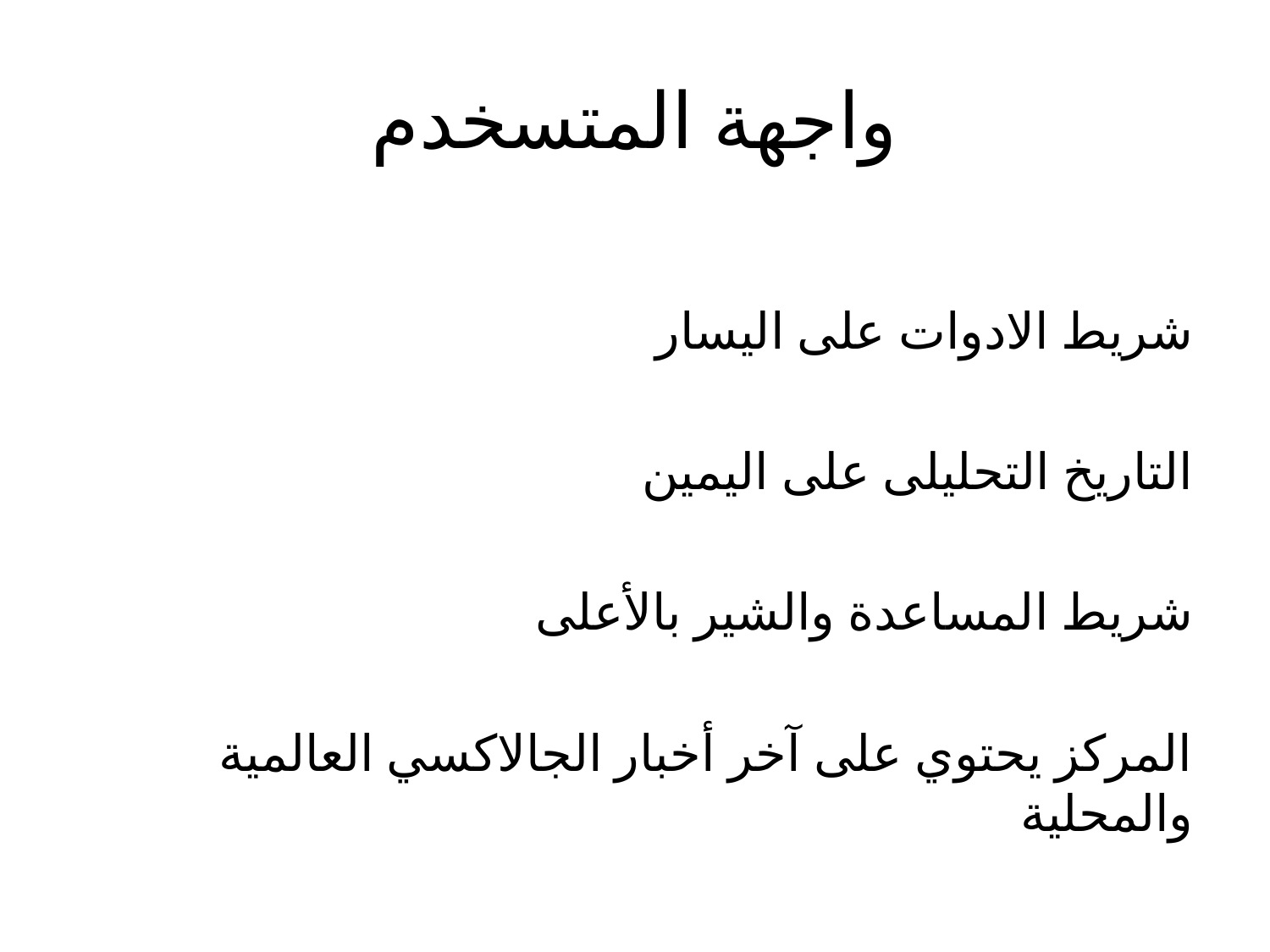

# واجهة المتسخدم

شريط الادوات على اليسار

التاريخ التحليلى على اليمين

شريط المساعدة والشير بالأعلى

المركز يحتوي على آخر أخبار الجالاكسي العالمية والمحلية